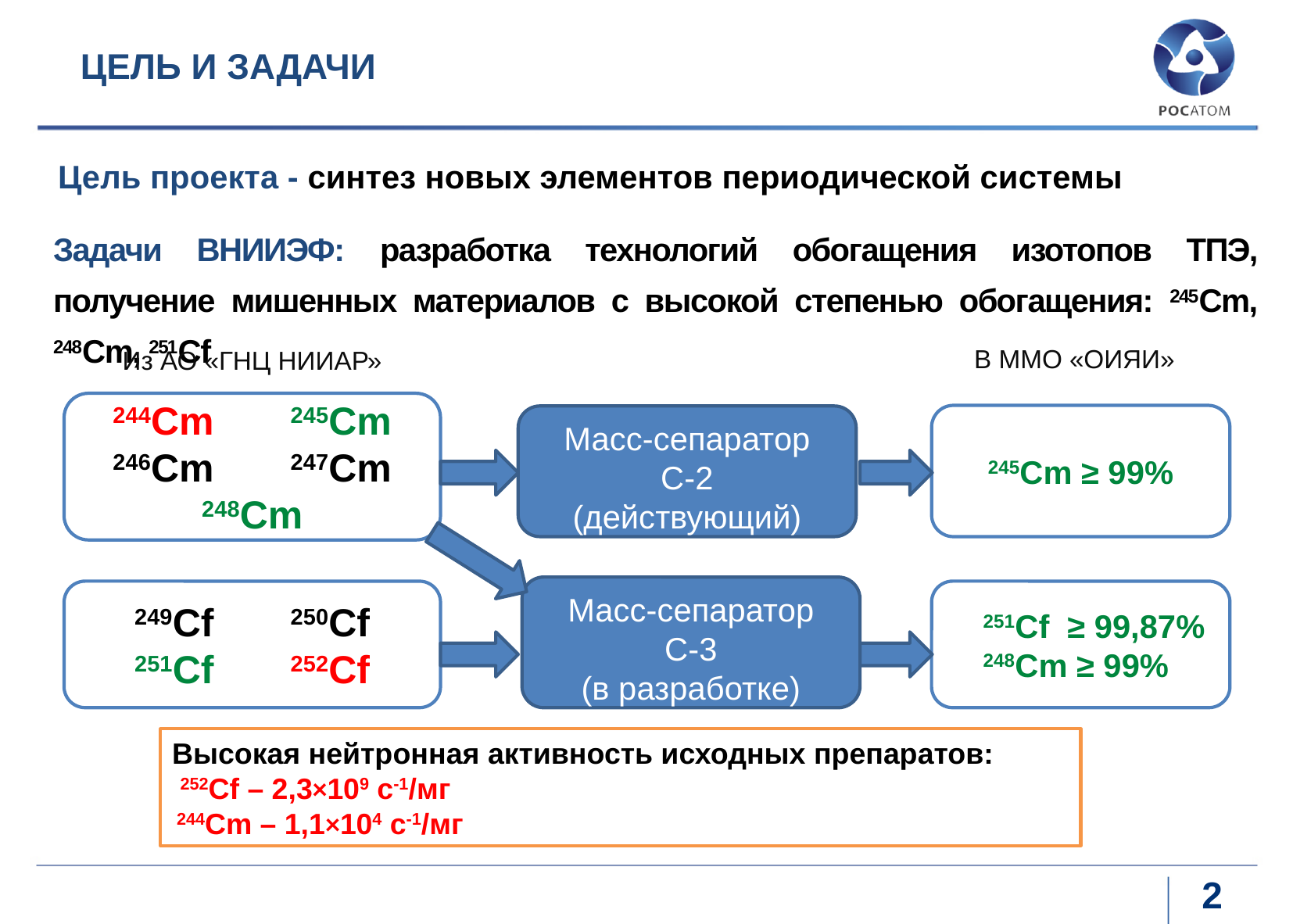

# ЦЕЛЬ И ЗАДАЧИ
Цель проекта - синтез новых элементов периодической системы

Задачи ВНИИЭФ: разработка технологий обогащения изотопов ТПЭ, получение мишенных материалов с высокой степенью обогащения: 245Cm, 248Cm, 251Cf
В ММО «ОИЯИ»
Из АО «ГНЦ НИИАР»
244Сm       245Сm
246Сm       247Сm
248Cm
245Сm ≥ 99%
Масс-сепаратор
С-2
(действующий)

Масс-сепаратор
С-3
(в разработке)
251Сf  ≥ 99,87%
248Cm ≥ 99%
249Сf       250Сf
251Сf       252Сf

Высокая нейтронная активность исходных препаратов:
 252Сf – 2,3×109 с-1/мг
 244Сm – 1,1×104 с-1/мг
2